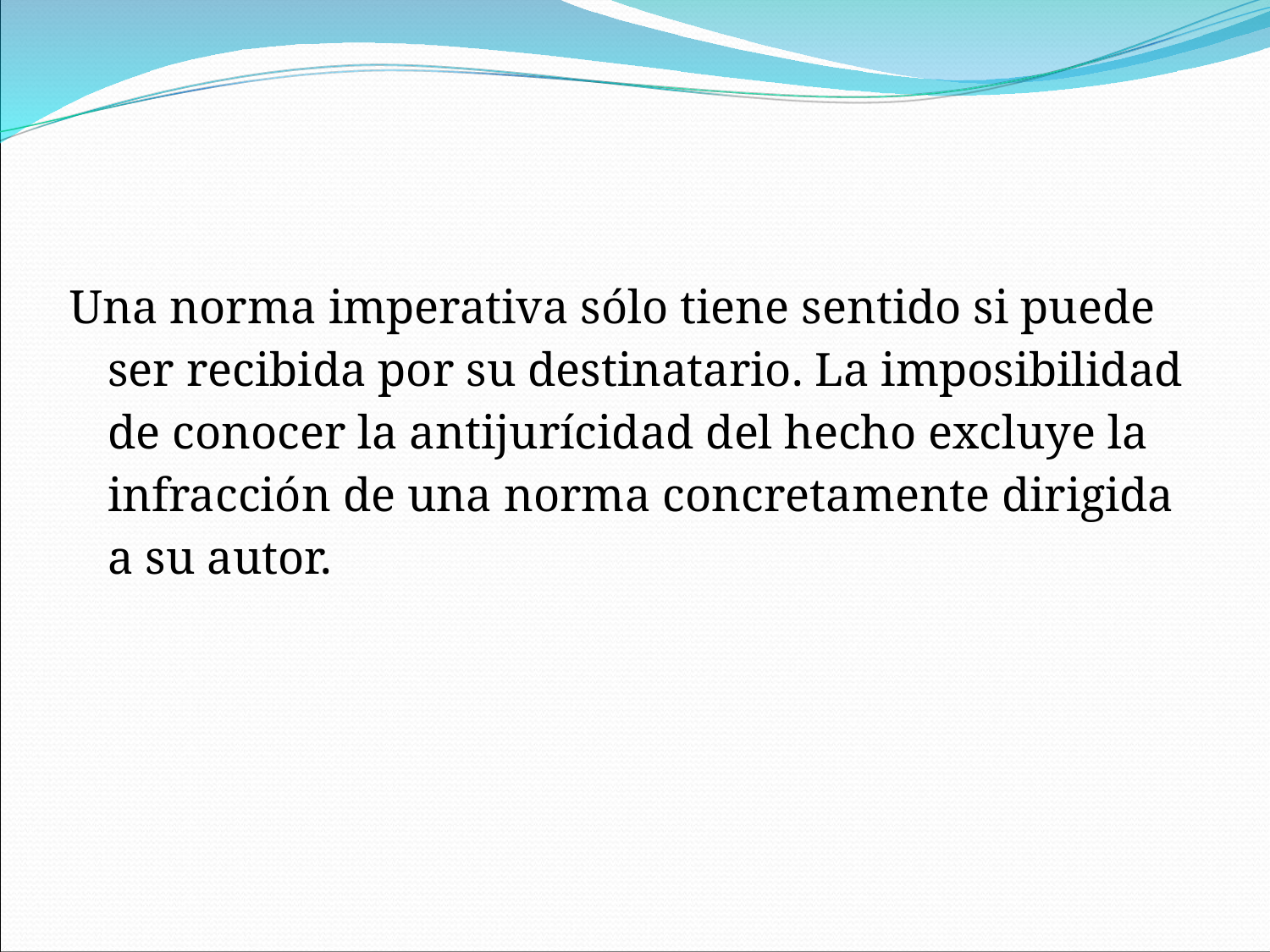

Una norma imperativa sólo tiene sentido si puede ser recibida por su destinatario. La imposibilidad de conocer la antijurícidad del hecho excluye la infracción de una norma concretamente dirigida a su autor.